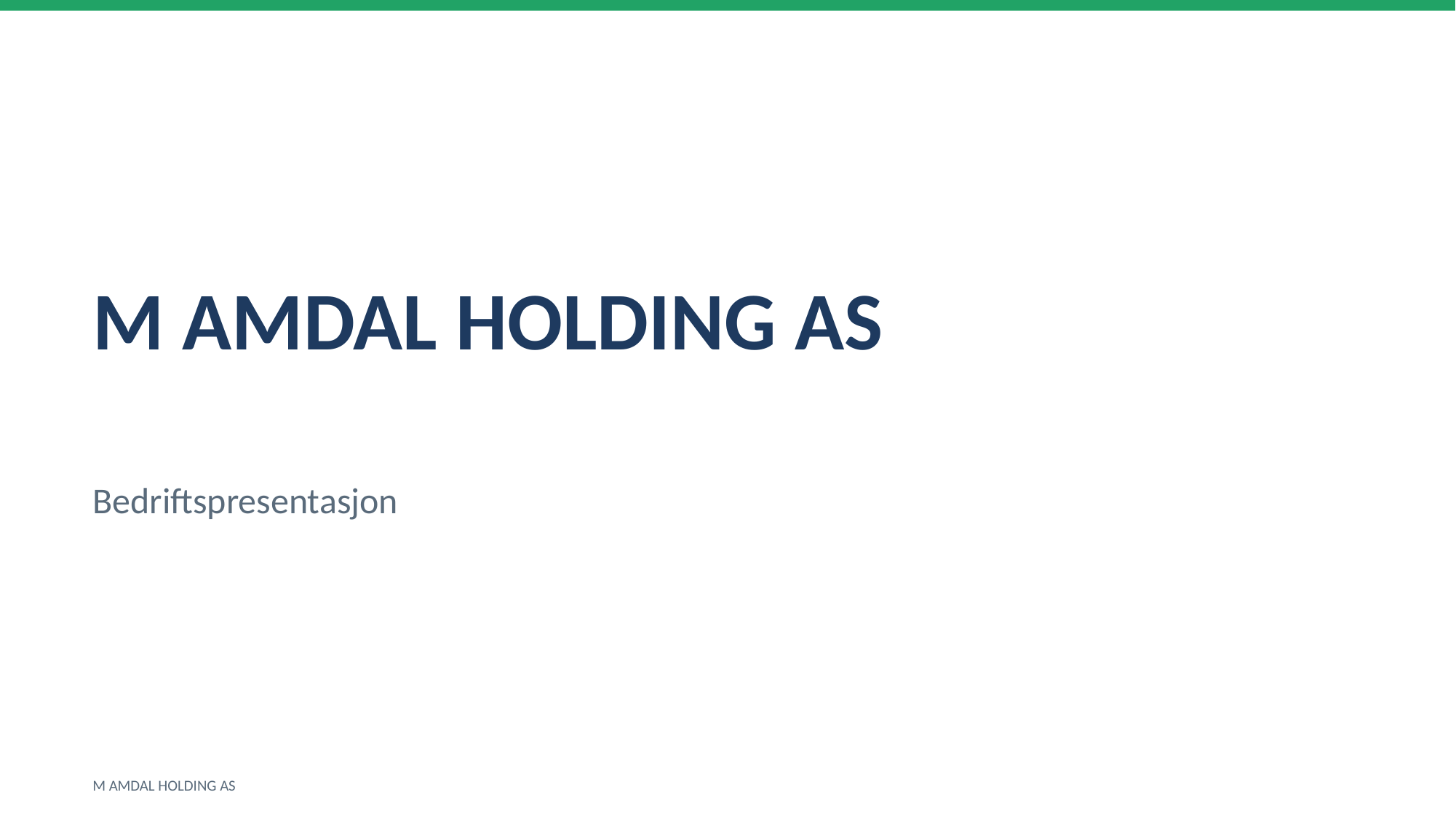

M AMDAL HOLDING AS
Bedriftspresentasjon
M AMDAL HOLDING AS